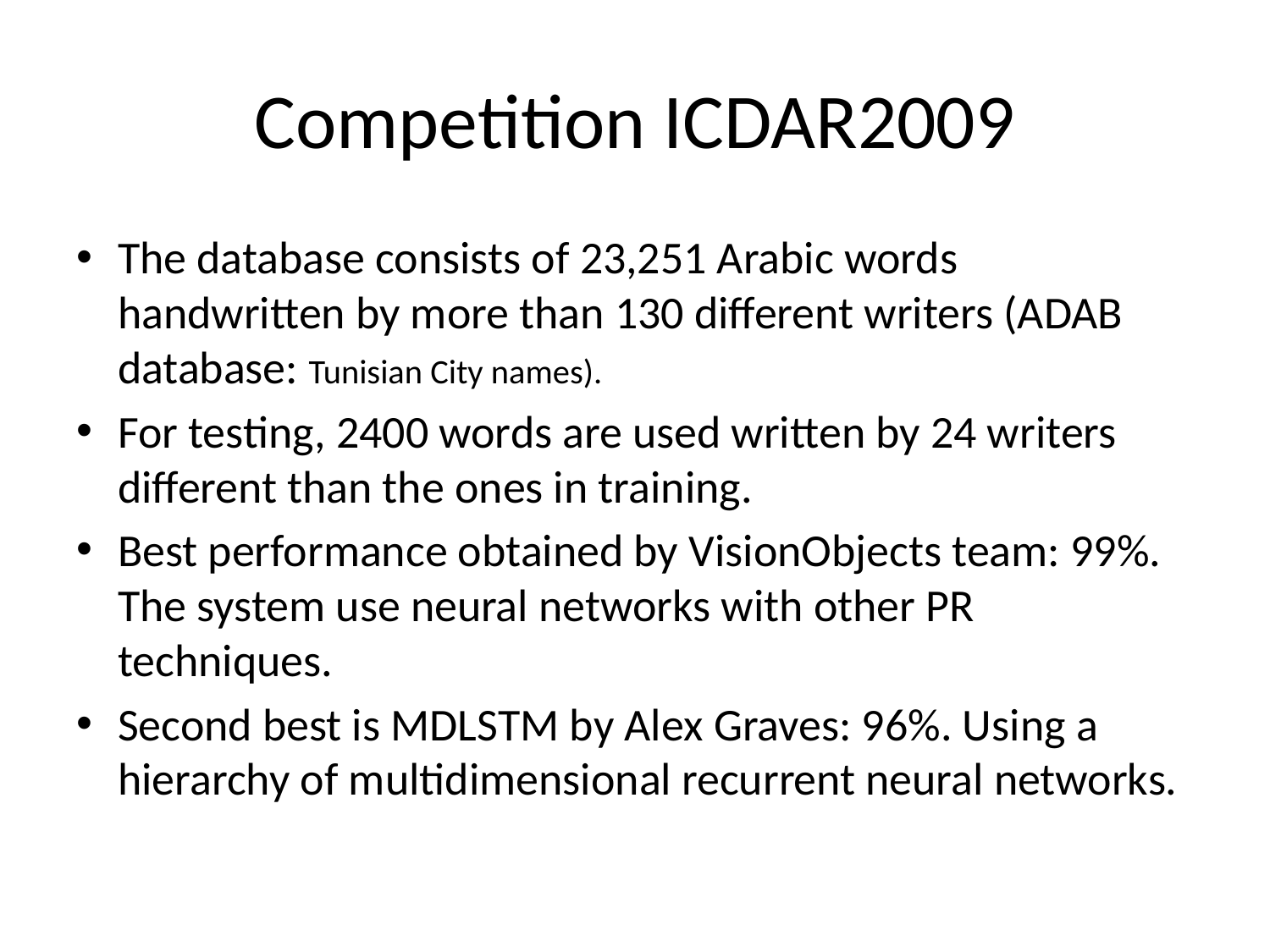

# Competition ICDAR2009
The database consists of 23,251 Arabic words handwritten by more than 130 different writers (ADAB database: Tunisian City names).
For testing, 2400 words are used written by 24 writers different than the ones in training.
Best performance obtained by VisionObjects team: 99%. The system use neural networks with other PR techniques.
Second best is MDLSTM by Alex Graves: 96%. Using a hierarchy of multidimensional recurrent neural networks.